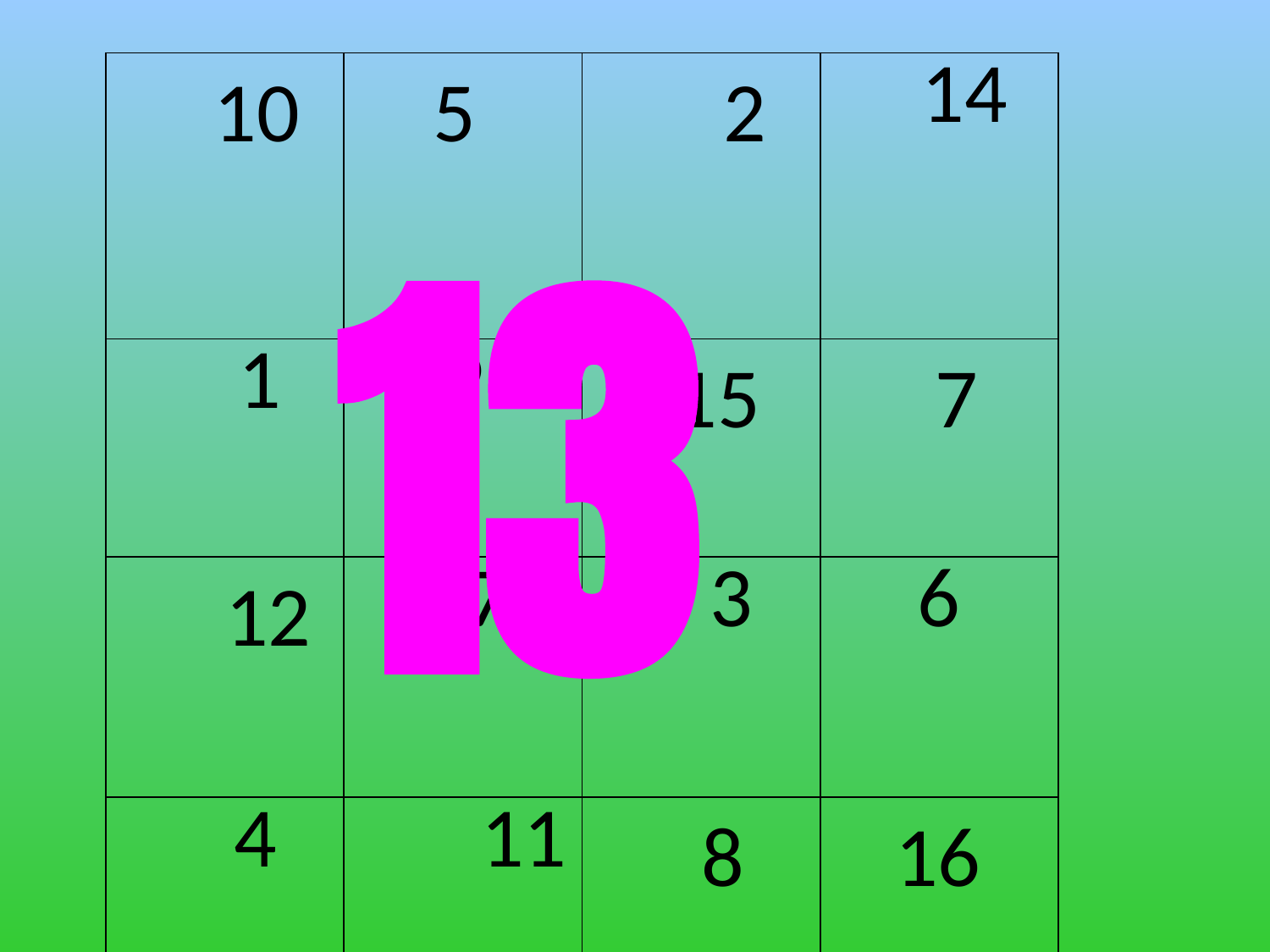

| 10 | 5 | 2 | 14 |
| --- | --- | --- | --- |
| 1 | 9 | 15 | 7 |
| 12 | 17 | 3 | 6 |
| 4 | 11 | 8 | 16 |
13